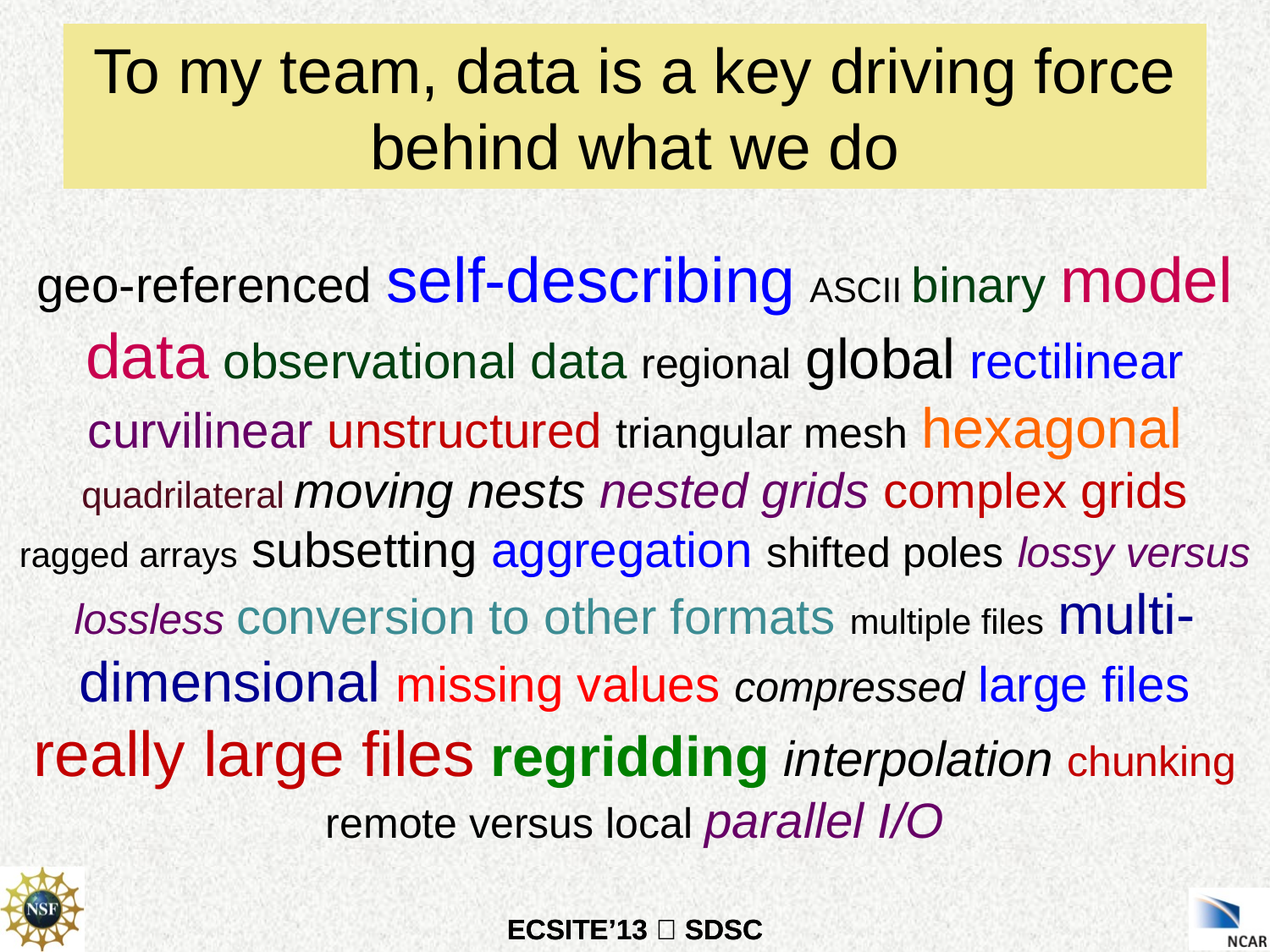

To my team, data is a key driving force behind what we do
geo-referenced self-describing ASCII binary model data observational data regional global rectilinear curvilinear unstructured triangular mesh hexagonal quadrilateral moving nests nested grids complex grids
ragged arrays subsetting aggregation shifted poles lossy versus lossless conversion to other formats multiple files multi-dimensional missing values compressed large files really large files regridding interpolation chunking remote versus local parallel I/O